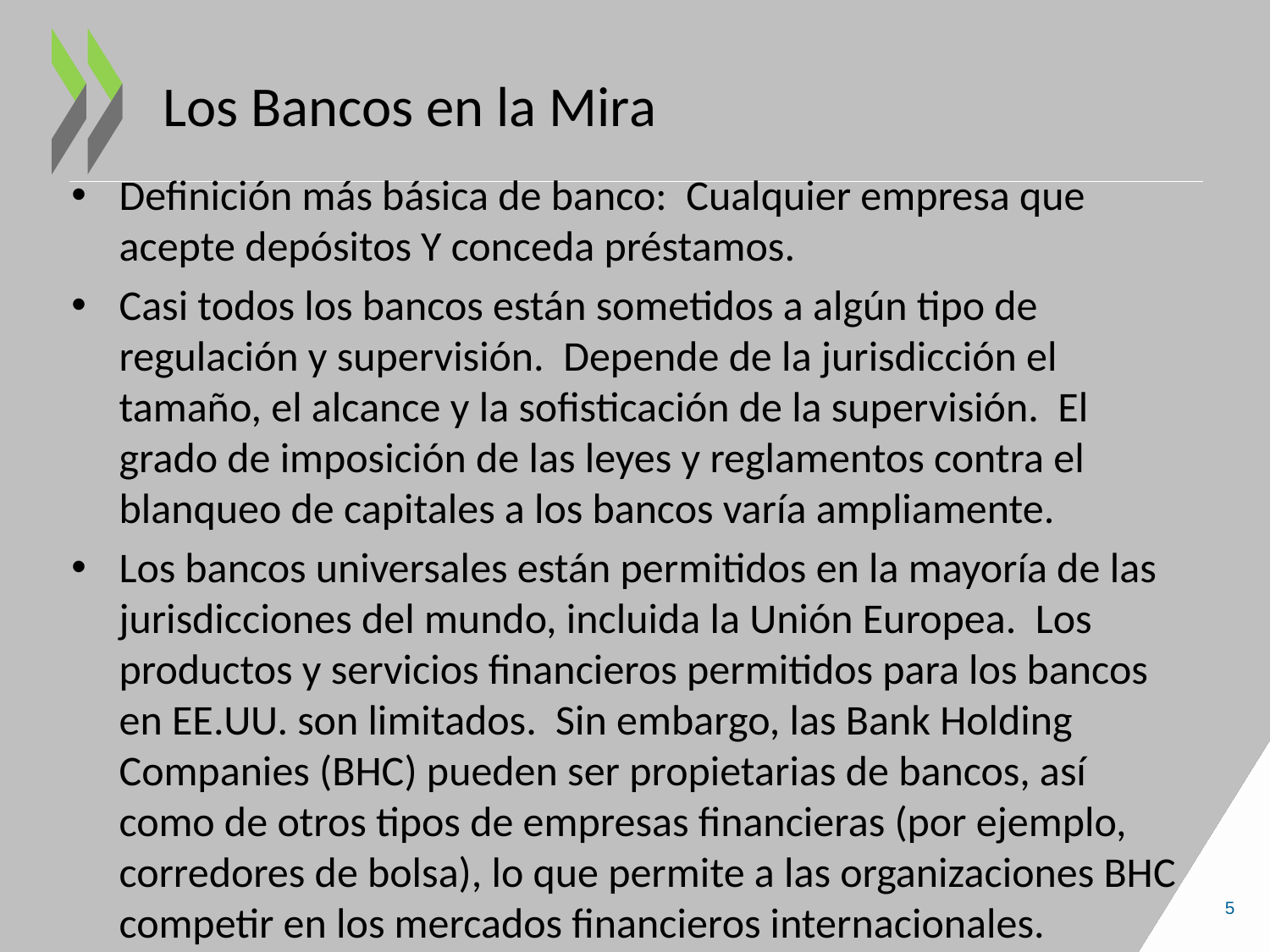

# Los Bancos en la Mira
Definición más básica de banco:  Cualquier empresa que acepte depósitos Y conceda préstamos.
Casi todos los bancos están sometidos a algún tipo de regulación y supervisión.  Depende de la jurisdicción el tamaño, el alcance y la sofisticación de la supervisión.  El grado de imposición de las leyes y reglamentos contra el blanqueo de capitales a los bancos varía ampliamente.
Los bancos universales están permitidos en la mayoría de las jurisdicciones del mundo, incluida la Unión Europea.  Los productos y servicios financieros permitidos para los bancos en EE.UU. son limitados.  Sin embargo, las Bank Holding Companies (BHC) pueden ser propietarias de bancos, así como de otros tipos de empresas financieras (por ejemplo, corredores de bolsa), lo que permite a las organizaciones BHC competir en los mercados financieros internacionales.

5